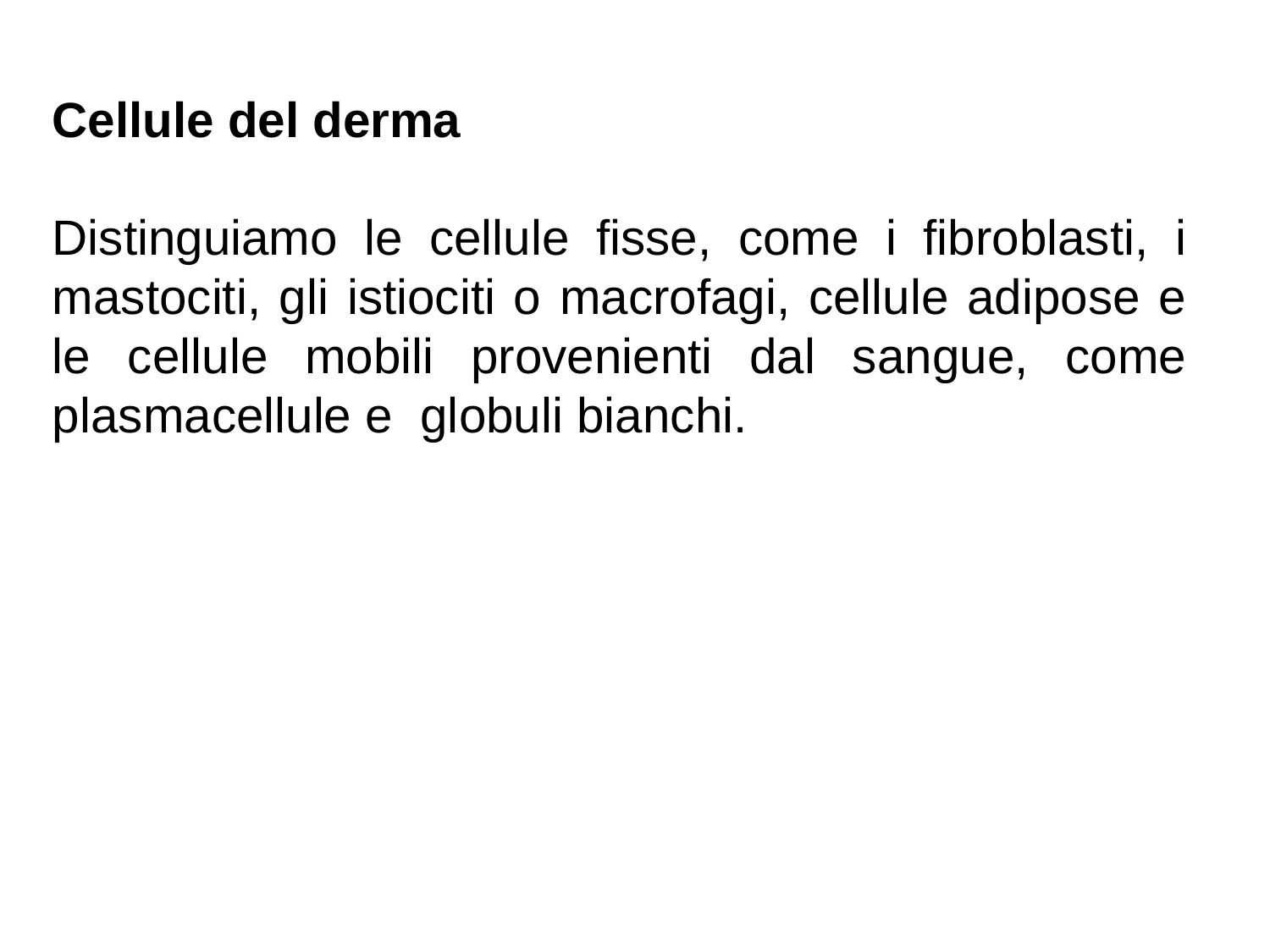

Cellule del derma

Distinguiamo le cellule fisse, come i fibroblasti, i mastociti, gli istiociti o macrofagi, cellule adipose e le cellule mobili provenienti dal sangue, come plasmacellule e  globuli bianchi.